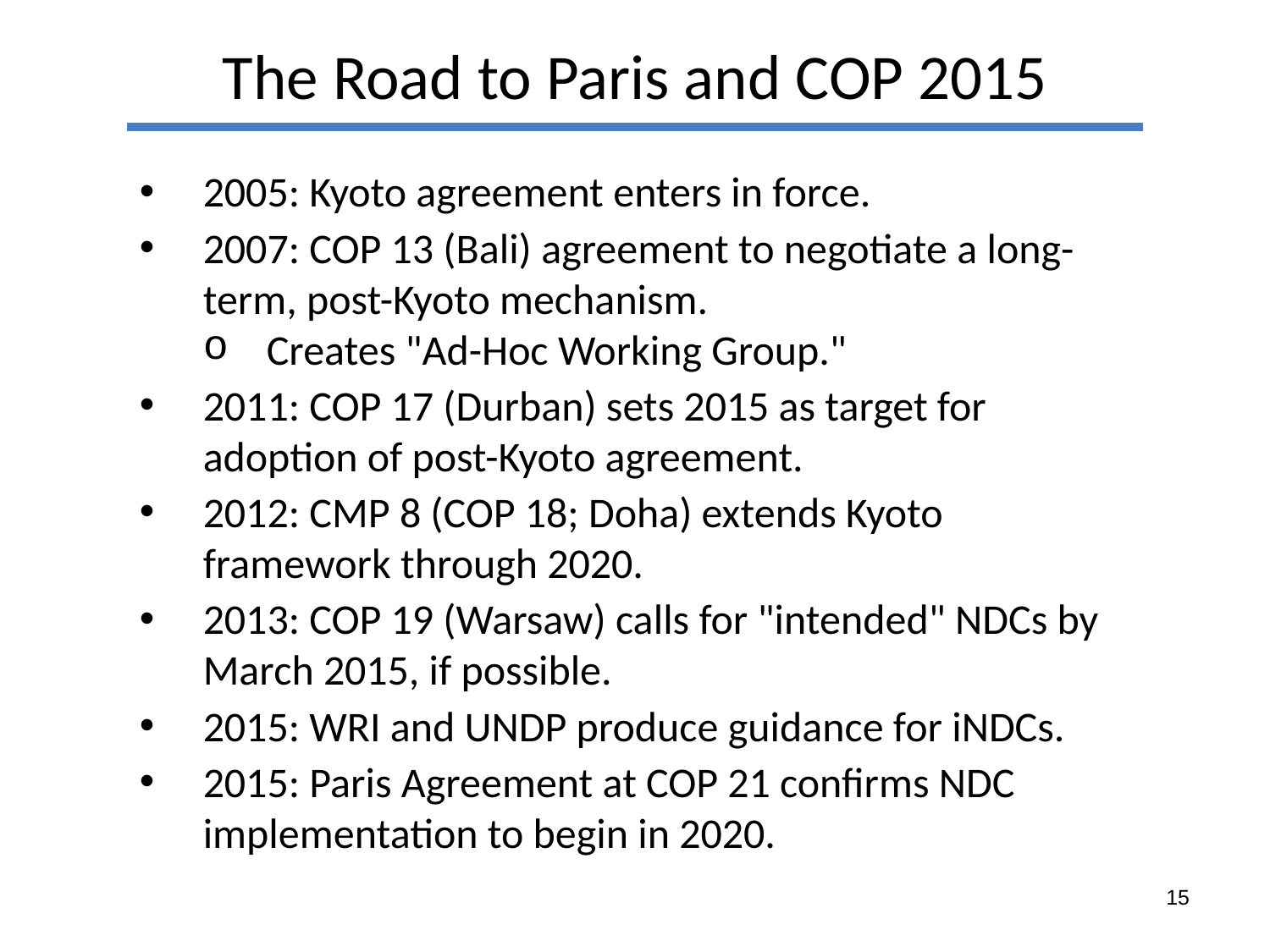

The Road to Paris and COP 2015
2005: Kyoto agreement enters in force.
2007: COP 13 (Bali) agreement to negotiate a long-term, post-Kyoto mechanism.
Creates "Ad-Hoc Working Group."
2011: COP 17 (Durban) sets 2015 as target for adoption of post-Kyoto agreement.
2012: CMP 8 (COP 18; Doha) extends Kyoto framework through 2020.
2013: COP 19 (Warsaw) calls for "intended" NDCs by March 2015, if possible.
2015: WRI and UNDP produce guidance for iNDCs.
2015: Paris Agreement at COP 21 confirms NDC implementation to begin in 2020.